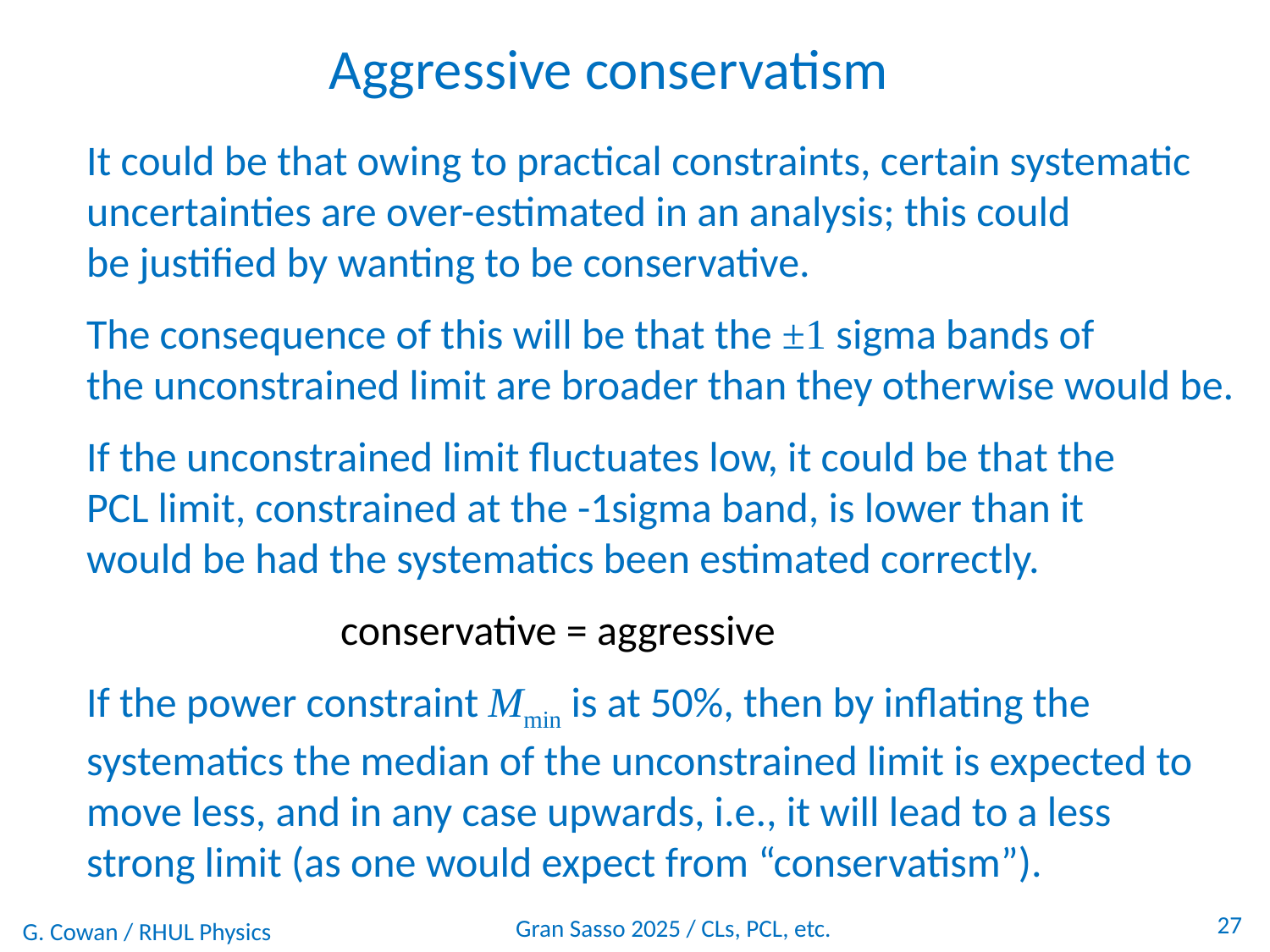

Aggressive conservatism
It could be that owing to practical constraints, certain systematic
uncertainties are over-estimated in an analysis; this could
be justified by wanting to be conservative.
The consequence of this will be that the ±1 sigma bands of
the unconstrained limit are broader than they otherwise would be.
If the unconstrained limit fluctuates low, it could be that the
PCL limit, constrained at the -1sigma band, is lower than it
would be had the systematics been estimated correctly.
		conservative = aggressive
If the power constraint Mmin is at 50%, then by inflating the
systematics the median of the unconstrained limit is expected to
move less, and in any case upwards, i.e., it will lead to a less
strong limit (as one would expect from “conservatism”).
27
Gran Sasso 2025 / CLs, PCL, etc.
G. Cowan / RHUL Physics